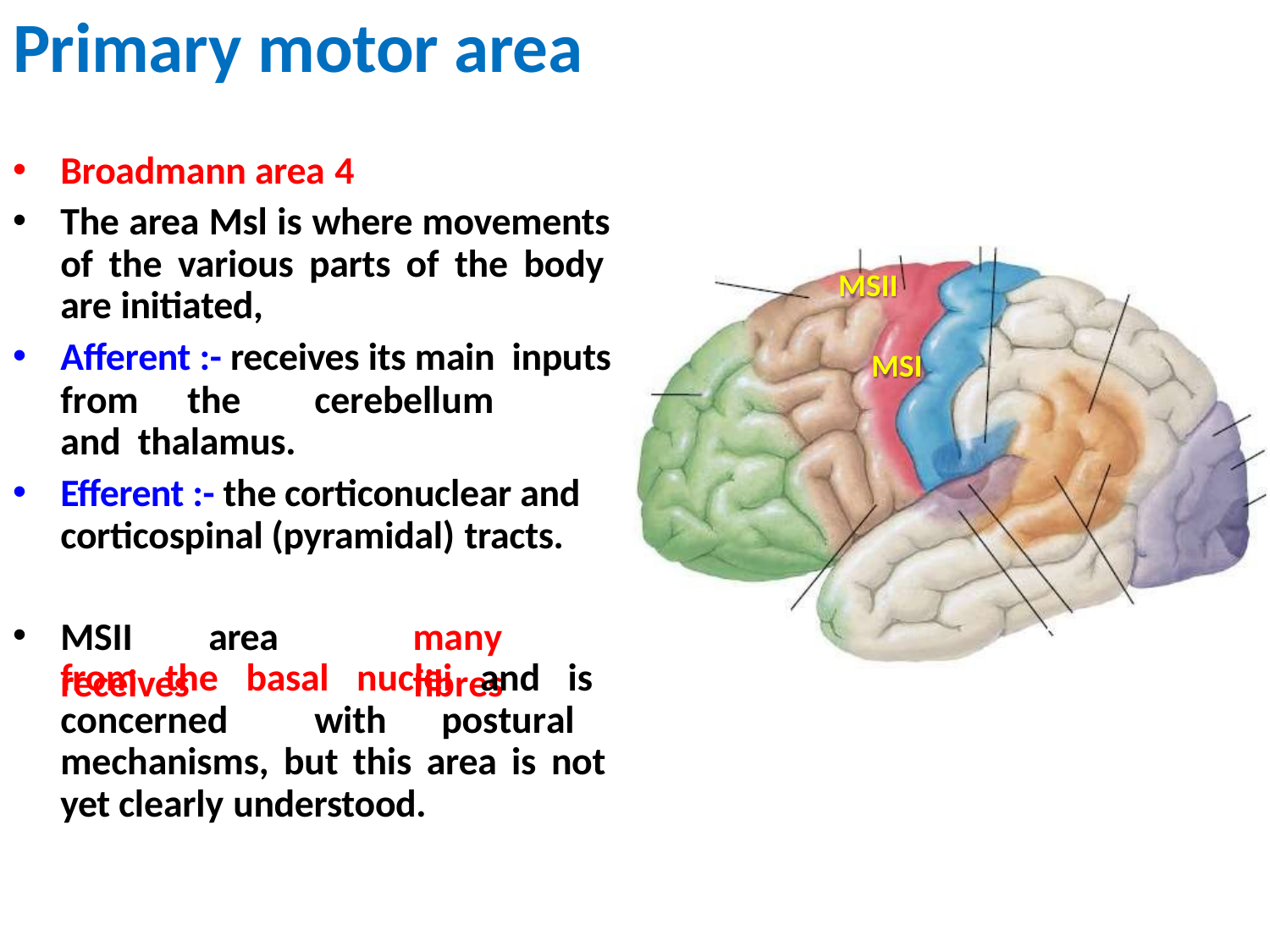

# Primary motor area
Broadmann area 4
The area Msl is where movements  of the various parts of the body  are initiated,
Afferent :- receives its main inputs

MSII

MSI
from	the	cerebellum	and  thalamus.
Efferent :- the corticonuclear and  corticospinal (pyramidal) tracts.
MSII	area	receives
many	fibres
from the basal nuclei and is  concerned	with	postural  mechanisms, but this area is not  yet clearly understood.